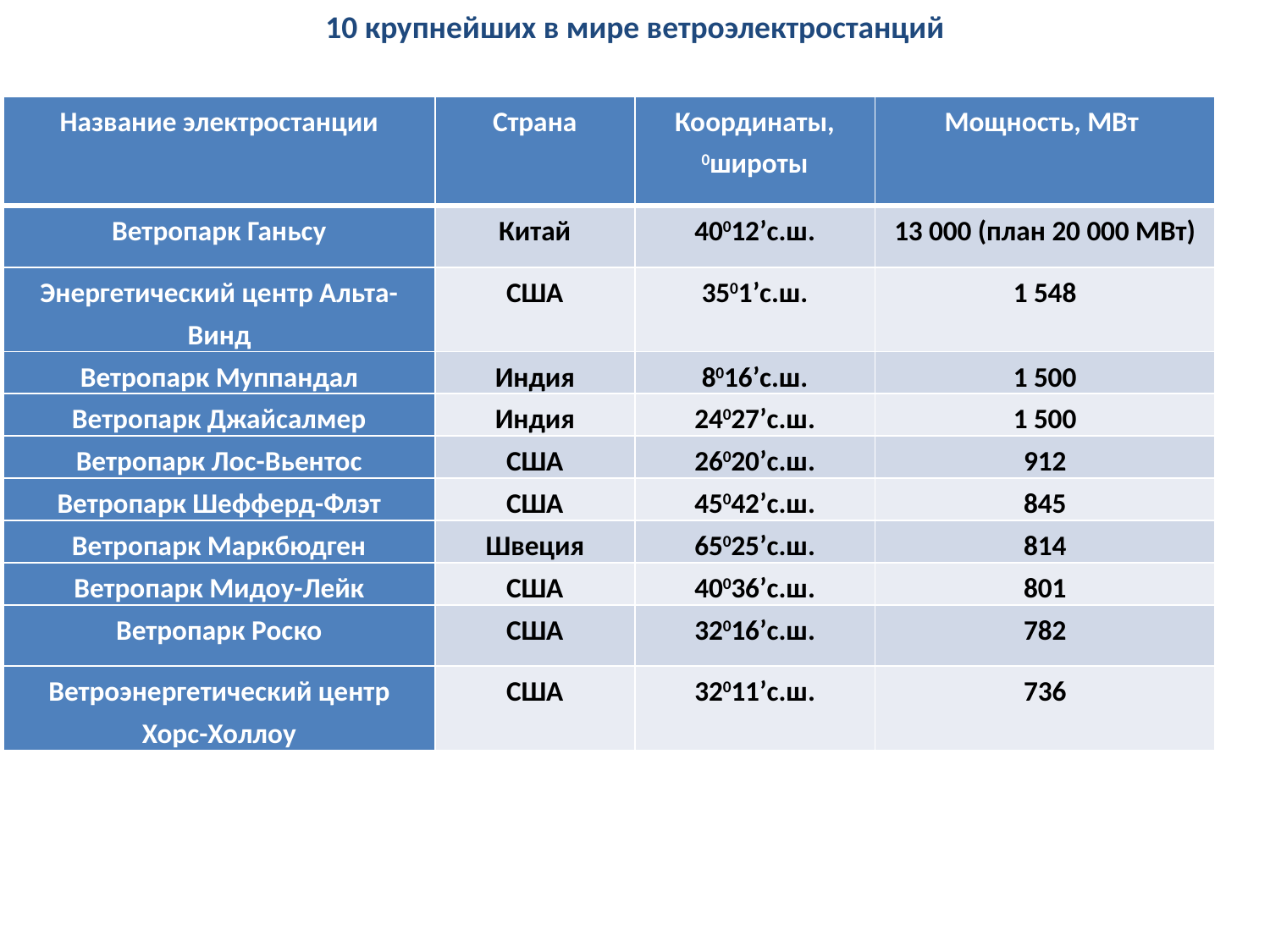

# 10 крупнейших в мире ветроэлектростанций
| Название электростанции | Страна | Координаты, 0широты | Мощность, МВт |
| --- | --- | --- | --- |
| Ветропарк Ганьсу | Китай | 40012’с.ш. | 13 000 (план 20 000 МВт) |
| Энергетический центр Альта-Винд | США | 3501’с.ш. | 1 548 |
| Ветропарк Муппандал | Индия | 8016’с.ш. | 1 500 |
| Ветропарк Джайсалмер | Индия | 24027’с.ш. | 1 500 |
| Ветропарк Лос-Вьентос | США | 26020’с.ш. | 912 |
| Ветропарк Шефферд-Флэт | США | 45042’с.ш. | 845 |
| Ветропарк Маркбюдген | Швеция | 65025’с.ш. | 814 |
| Ветропарк Мидоу-Лейк | США | 40036’с.ш. | 801 |
| Ветропарк Роско | США | 32016’с.ш. | 782 |
| Ветроэнергетический центр Хорс-Холлоу | США | 32011’с.ш. | 736 |